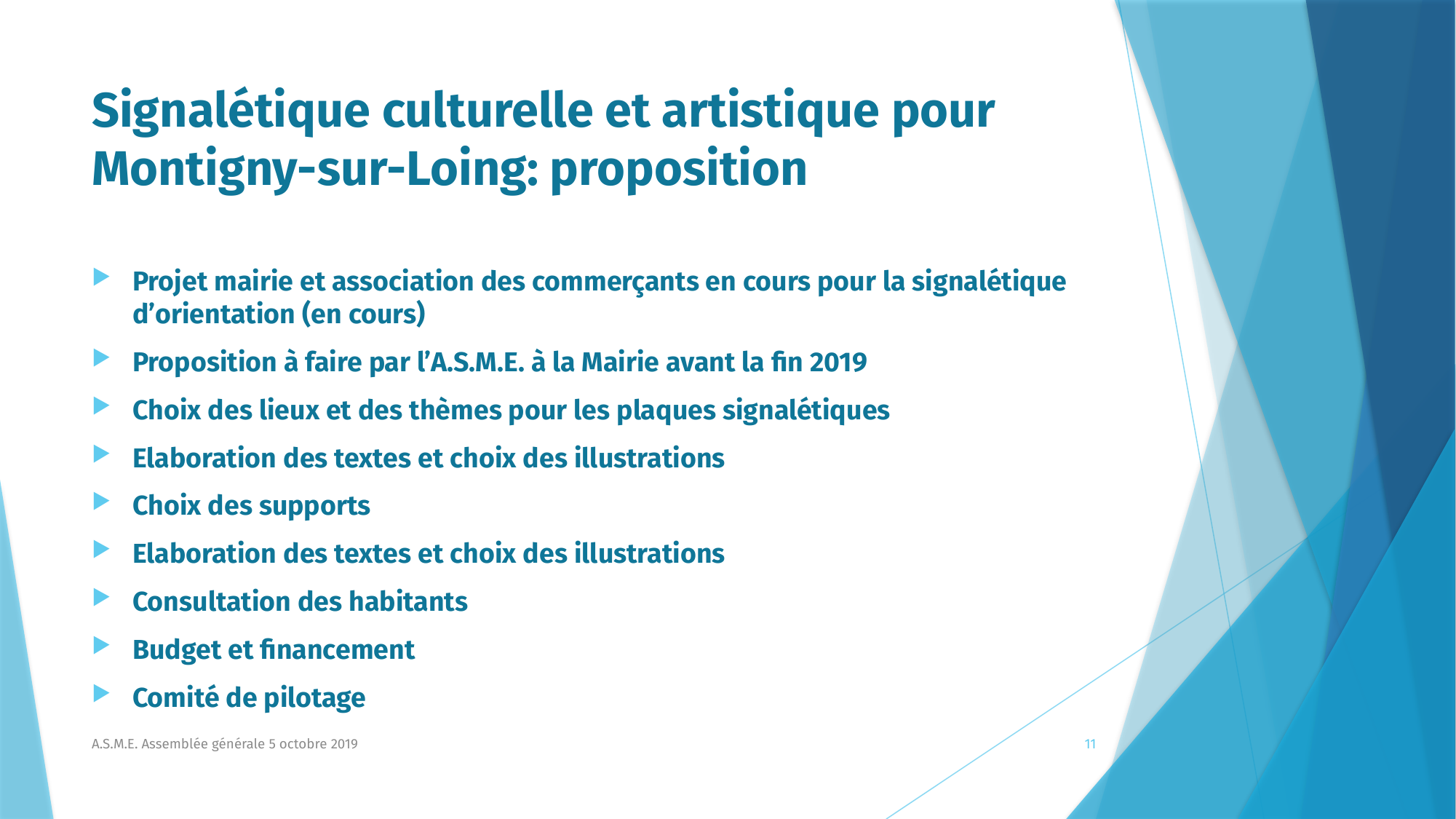

# Signalétique culturelle et artistique pour Montigny-sur-Loing: proposition
Projet mairie et association des commerçants en cours pour la signalétique d’orientation (en cours)
Proposition à faire par l’A.S.M.E. à la Mairie avant la fin 2019
Choix des lieux et des thèmes pour les plaques signalétiques
Elaboration des textes et choix des illustrations
Choix des supports
Elaboration des textes et choix des illustrations
Consultation des habitants
Budget et financement
Comité de pilotage

A.S.M.E. Assemblée générale 5 octobre 2019
11